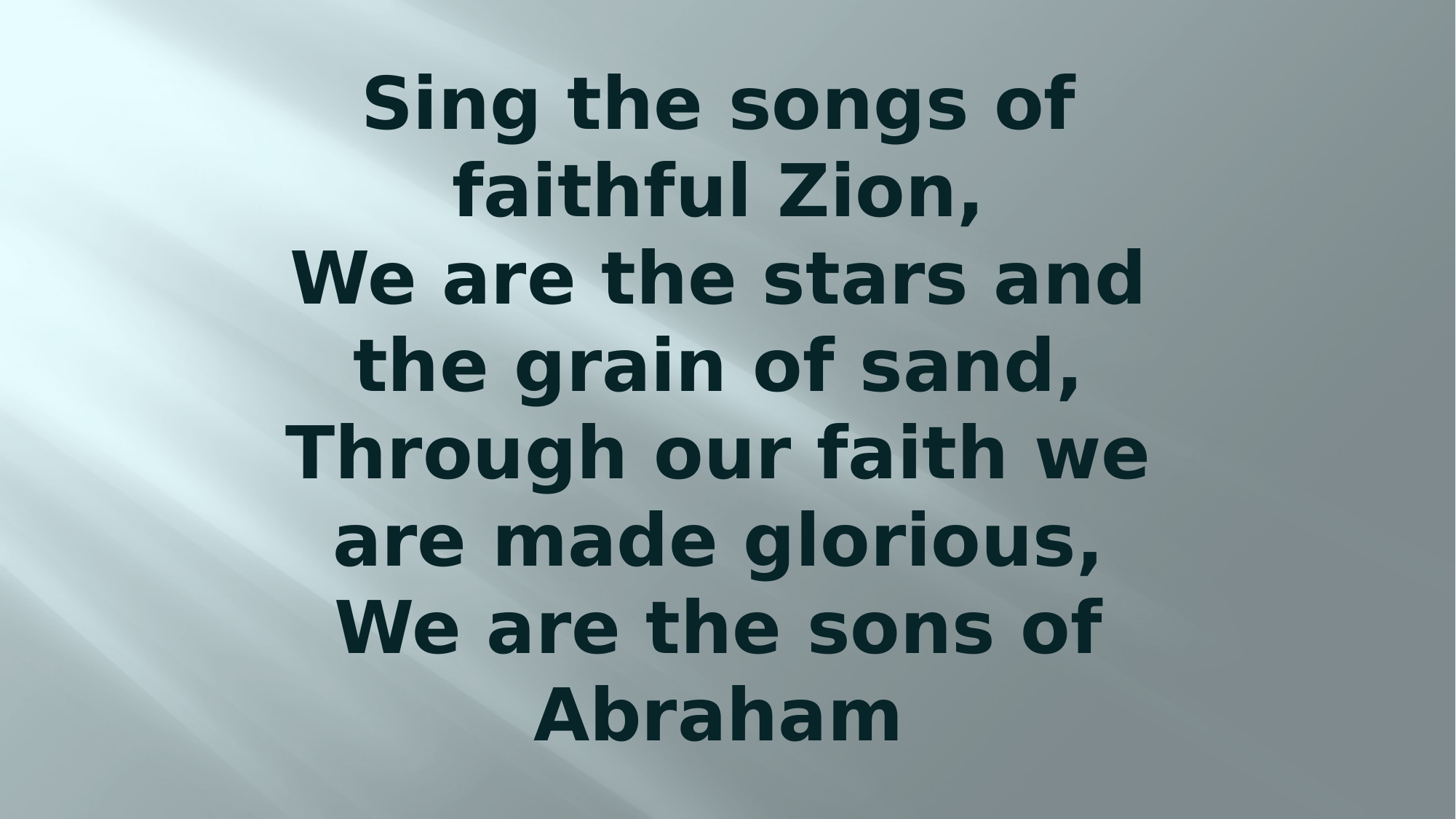

# Sing the songs of faithful Zion, We are the stars and the grain of sand, Through our faith we are made glorious, We are the sons of Abraham